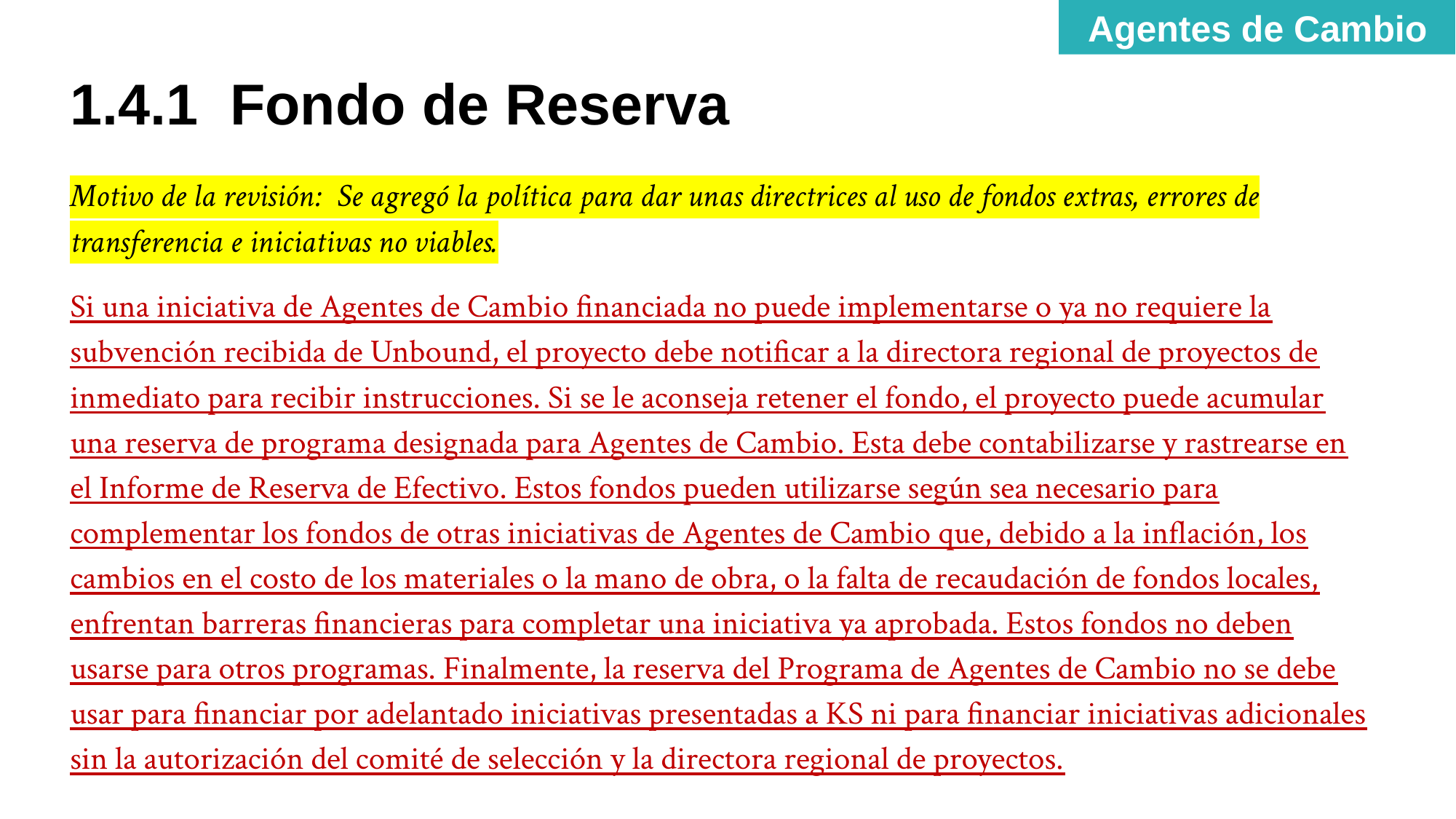

Agentes de Cambio
# 1.4.1  Fondo de Reserva
Motivo de la revisión:  Se agregó la política para dar unas directrices al uso de fondos extras, errores de transferencia e iniciativas no viables.
Si una iniciativa de Agentes de Cambio financiada no puede implementarse o ya no requiere la subvención recibida de Unbound, el proyecto debe notificar a la directora regional de proyectos de inmediato para recibir instrucciones. Si se le aconseja retener el fondo, el proyecto puede acumular una reserva de programa designada para Agentes de Cambio. Esta debe contabilizarse y rastrearse en el Informe de Reserva de Efectivo. Estos fondos pueden utilizarse según sea necesario para complementar los fondos de otras iniciativas de Agentes de Cambio que, debido a la inflación, los cambios en el costo de los materiales o la mano de obra, o la falta de recaudación de fondos locales, enfrentan barreras financieras para completar una iniciativa ya aprobada. Estos fondos no deben usarse para otros programas. Finalmente, la reserva del Programa de Agentes de Cambio no se debe usar para financiar por adelantado iniciativas presentadas a KS ni para financiar iniciativas adicionales sin la autorización del comité de selección y la directora regional de proyectos.